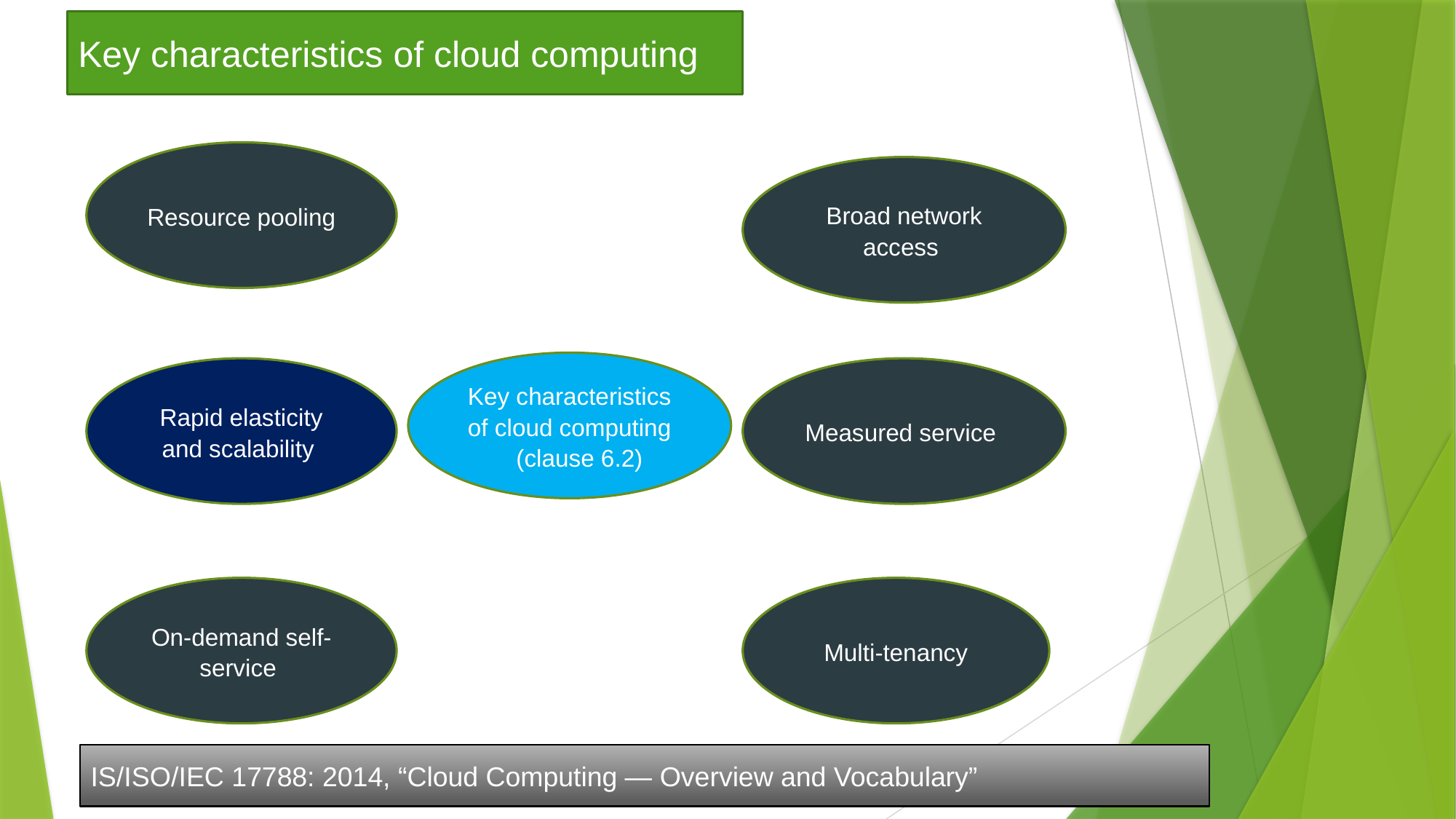

Key characteristics of cloud computing
Resource pooling
Broad network access
Key characteristics of cloud computing    (clause 6.2)
Rapid elasticity and scalability
Measured service
On-demand self-service
Multi-tenancy
IS/ISO/IEC 17788: 2014, “Cloud Computing — Overview and Vocabulary”